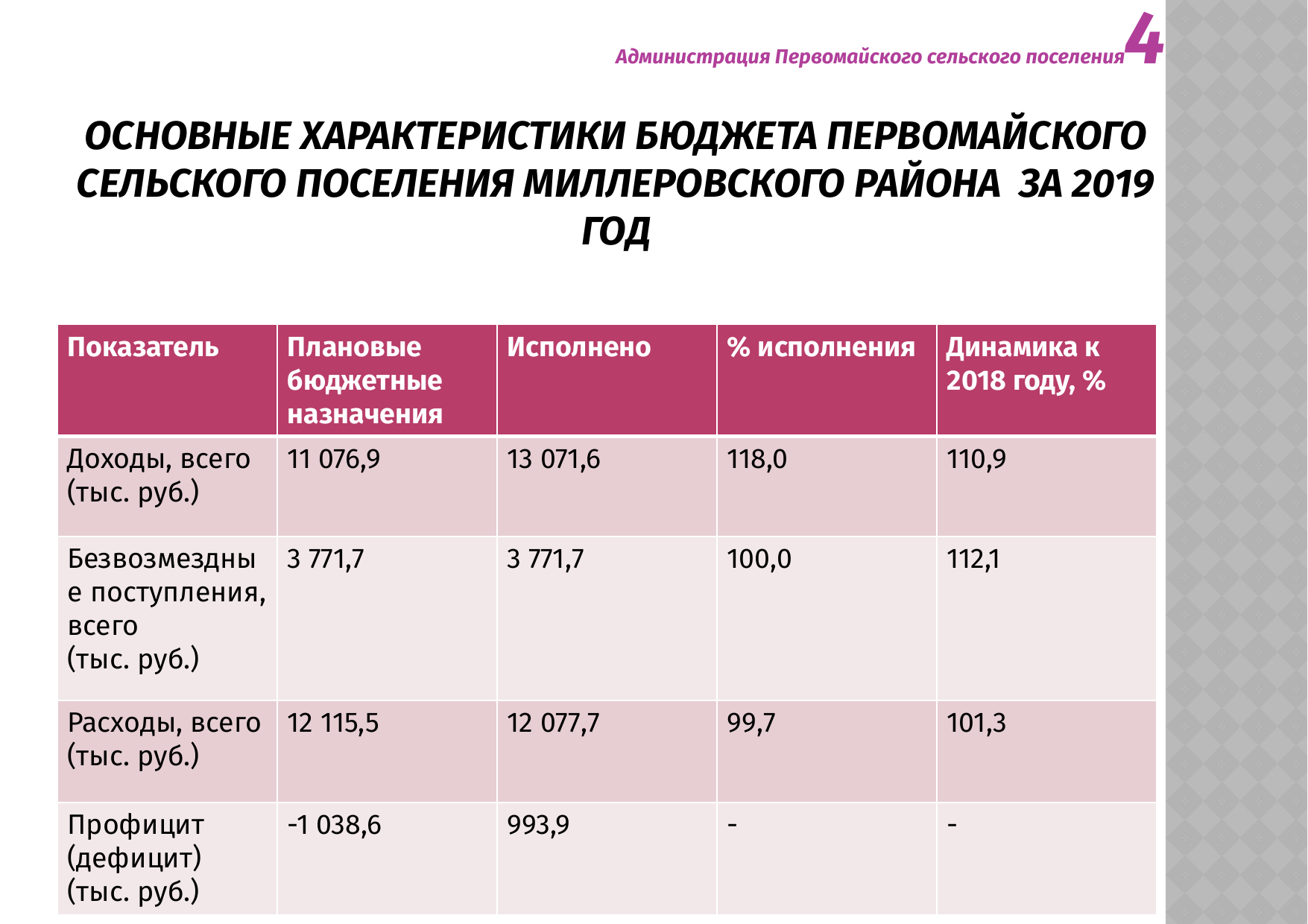

Администрация Первомайского сельского поселения4
# Основные характеристики бюджета Первомайского сельского поселения Миллеровского района  за 2019 год
| Показатель | Плановые бюджетные назначения | Исполнено | % исполнения | Динамика к 2018 году, % |
| --- | --- | --- | --- | --- |
| Доходы, всего (тыс. руб.) | 11 076,9 | 13 071,6 | 118,0 | 110,9 |
| Безвозмездные поступления, всего (тыс. руб.) | 3 771,7 | 3 771,7 | 100,0 | 112,1 |
| Расходы, всего (тыс. руб.) | 12 115,5 | 12 077,7 | 99,7 | 101,3 |
| Профицит (дефицит) (тыс. руб.) | -1 038,6 | 993,9 | - | - |